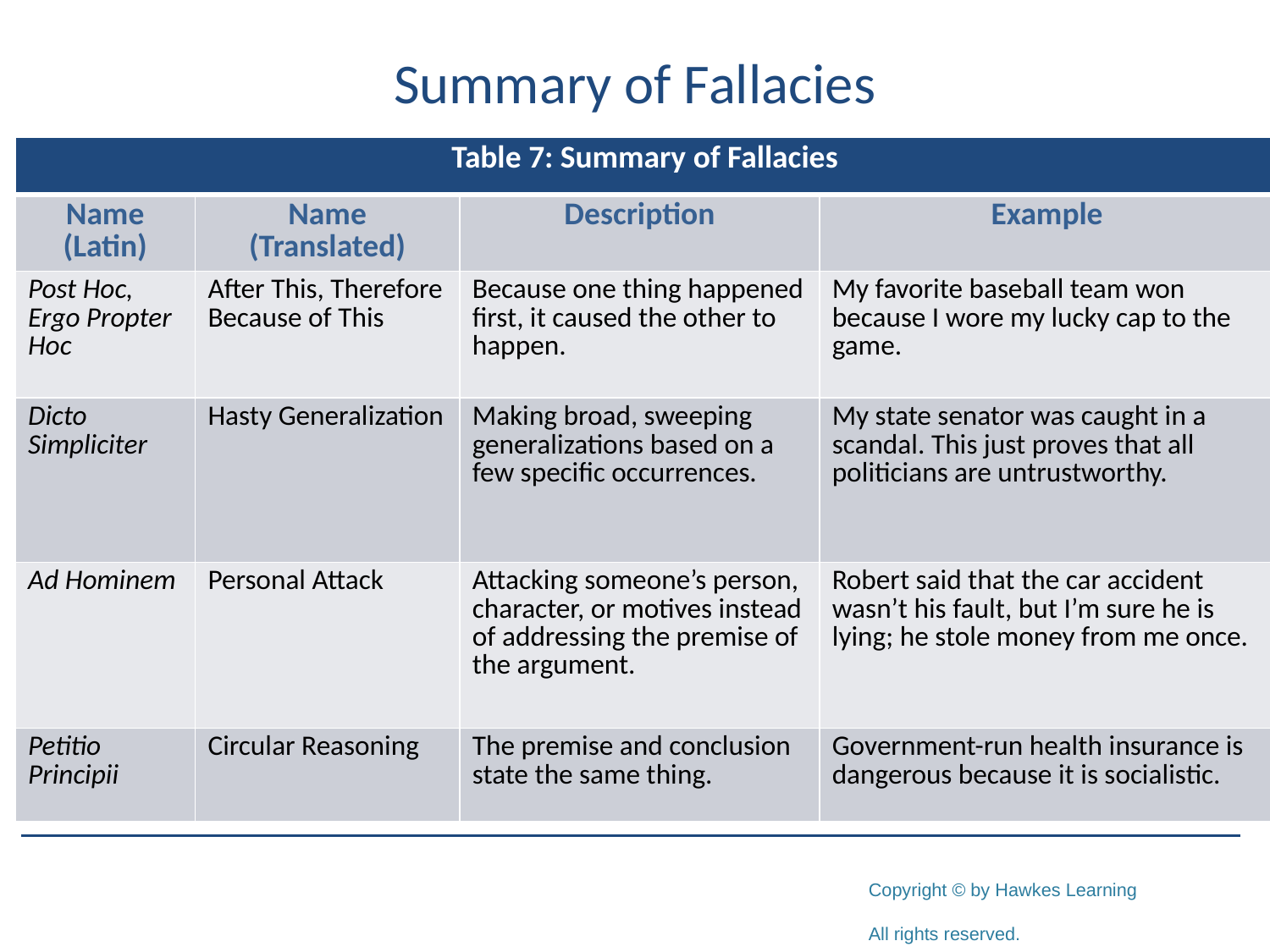

# Summary of Fallacies
| Table 7: Summary of Fallacies |  |  |  |
| --- | --- | --- | --- |
| Name (Latin) | Name (Translated) | Description | Example |
| Post Hoc, Ergo Propter Hoc | After This, Therefore Because of This | Because one thing happened first, it caused the other to happen. | My favorite baseball team won because I wore my lucky cap to the game. |
| Dicto Simpliciter | Hasty Generalization | Making broad, sweeping generalizations based on a few specific occurrences. | My state senator was caught in a scandal. This just proves that all politicians are untrustworthy. |
| Ad Hominem | Personal Attack | Attacking someone’s person, character, or motives instead of addressing the premise of the argument. | Robert said that the car accident wasn’t his fault, but I’m sure he is lying; he stole money from me once. |
| Petitio Principii | Circular Reasoning | The premise and conclusion state the same thing. | Government-run health insurance is dangerous because it is socialistic. |